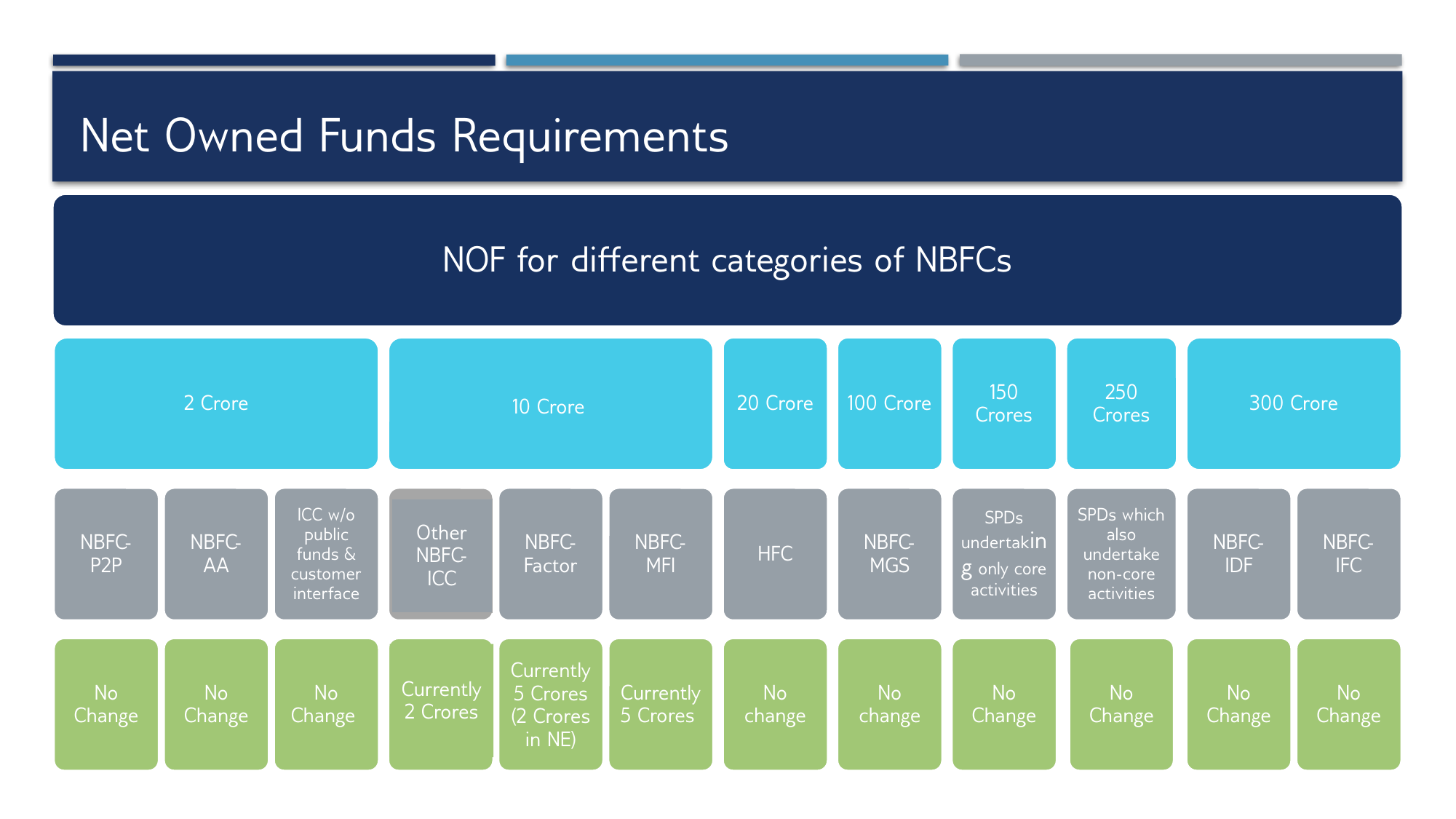

# Net Owned Funds Requirements

NOF for different categories of NBFCs

20 Crore
100 Crore
150 Crores
250 Crores
2 Crore
300 Crore
10 Crore

NBFC-
P2P
NBFC-
AA
ICC w/o public funds & customer interface
NBFC-
Factor
NBFC-
MFI
HFC
NBFC-
MGS
SPDs undertaking only core activities
NBFC-
IDF
NBFC-
IFC
SPDs which also undertake non-core activities
Other NBFC-
ICC

No Change
No Change
No Change
No Change
Currently 5 Crores
No change
No change
No Change
No Change
No Change
Currently 2 Crores
Currently 5 Crores (2 Crores in NE)